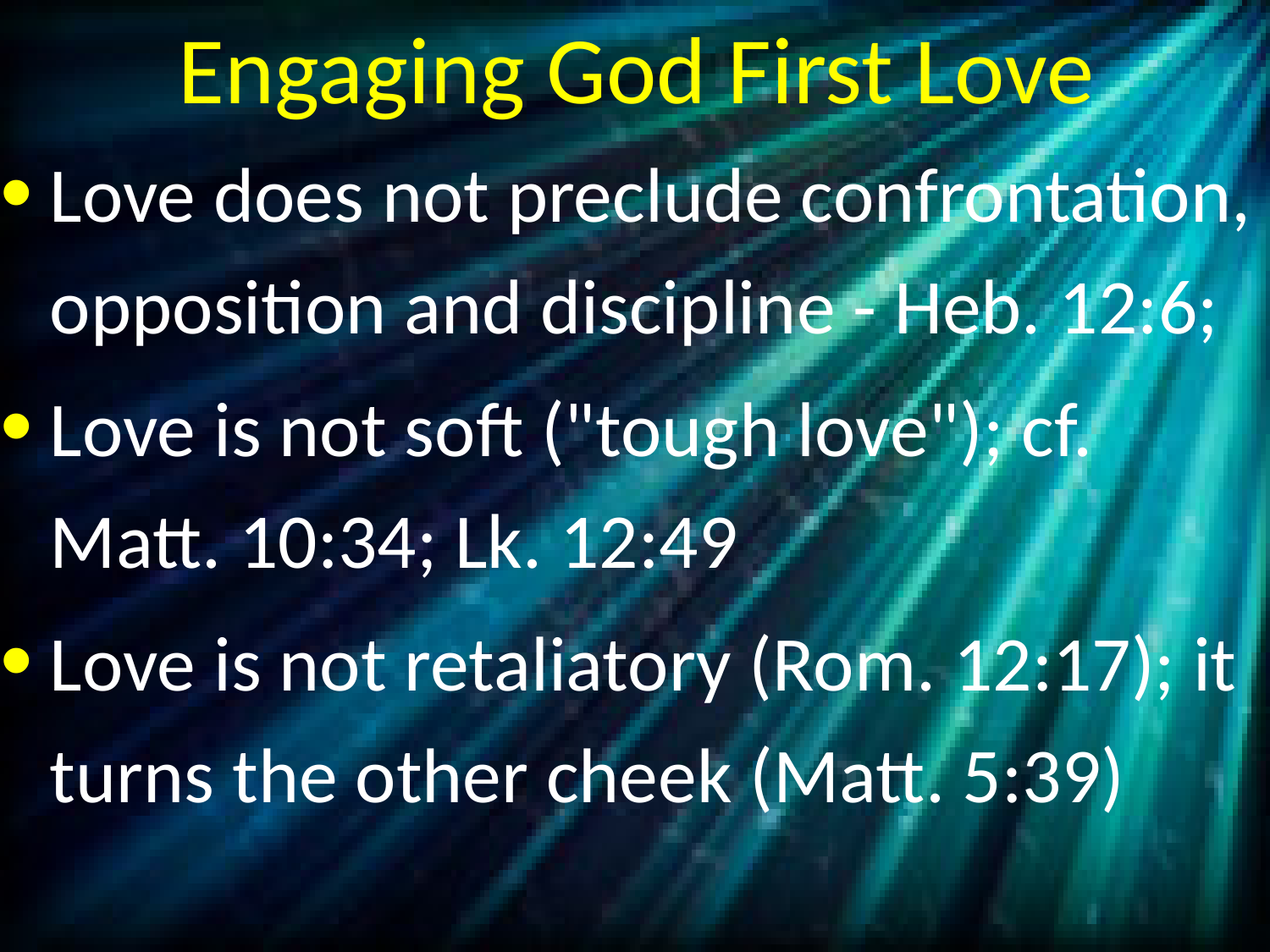

# Engaging God First Love
Love does not preclude confrontation, opposition and discipline - Heb. 12:6;
Love is not soft ("tough love"); cf. Matt. 10:34; Lk. 12:49
Love is not retaliatory (Rom. 12:17); it turns the other cheek (Matt. 5:39)